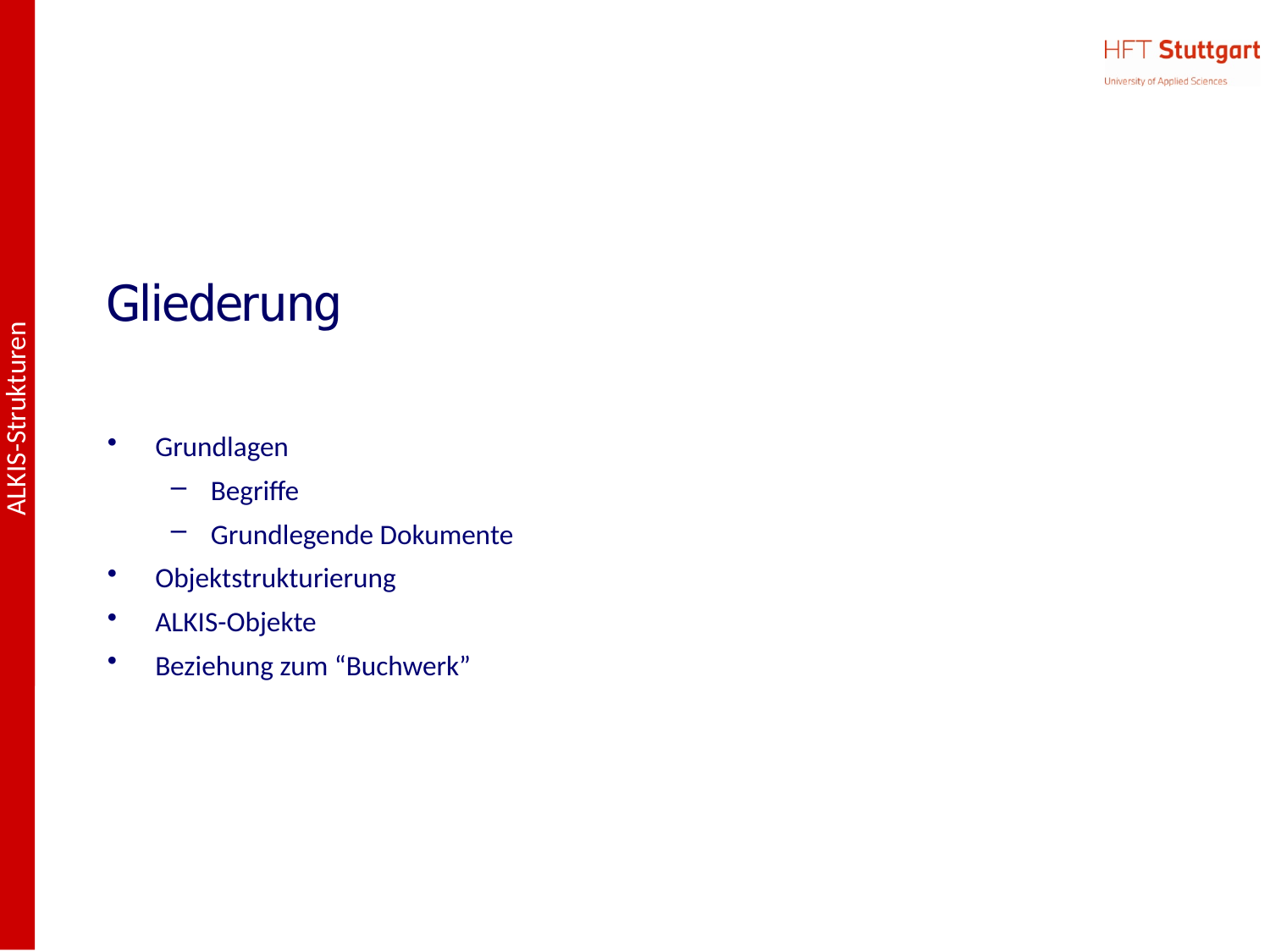

# Gliederung
Grundlagen
Begriffe
Grundlegende Dokumente
Objektstrukturierung
ALKIS-Objekte
Beziehung zum “Buchwerk”